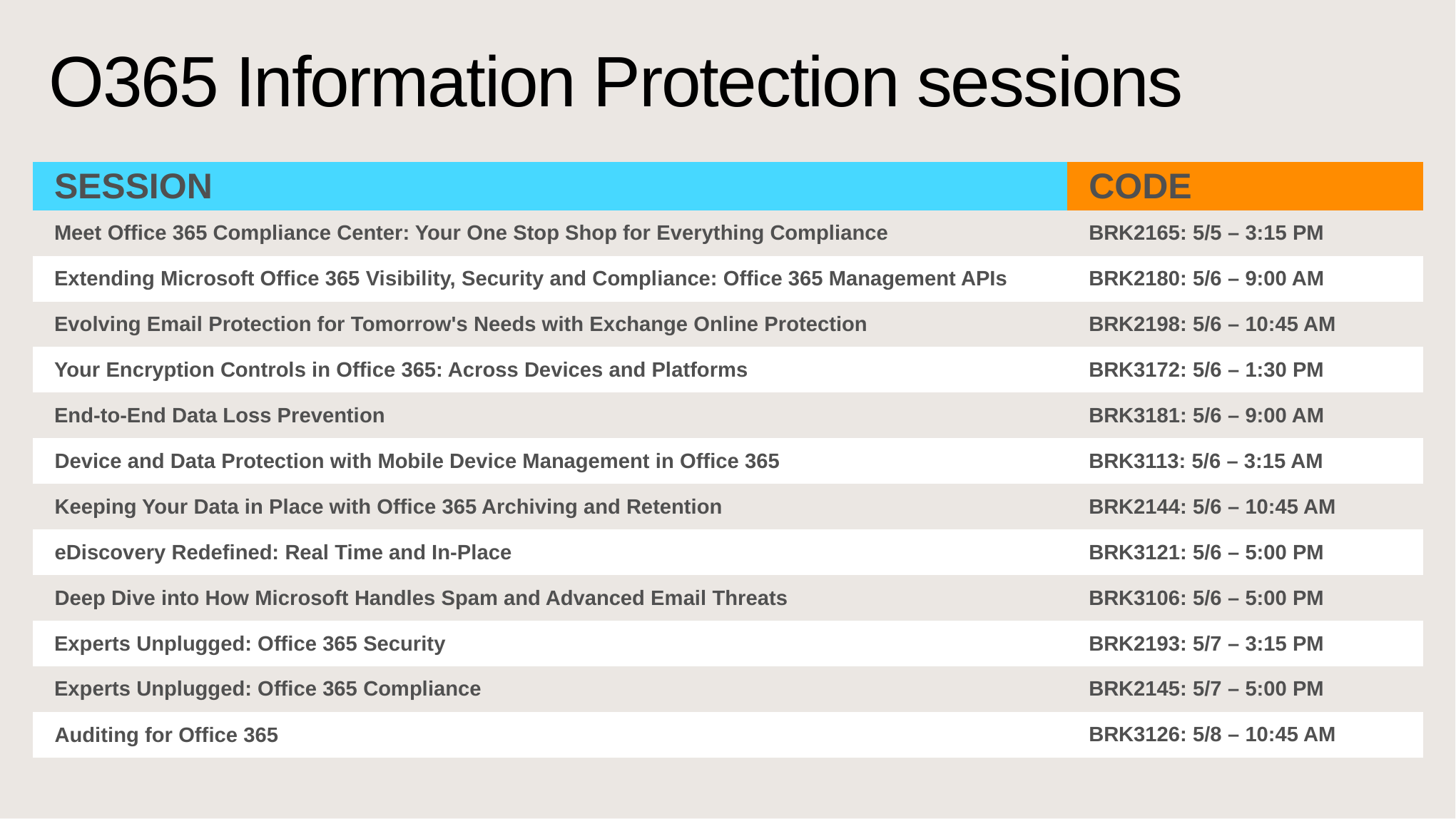

# O365 Information Protection sessions
| SESSION | CODE |
| --- | --- |
| Meet Office 365 Compliance Center: Your One Stop Shop for Everything Compliance | BRK2165: 5/5 – 3:15 PM |
| Extending Microsoft Office 365 Visibility, Security and Compliance: Office 365 Management APIs | BRK2180: 5/6 – 9:00 AM |
| Evolving Email Protection for Tomorrow's Needs with Exchange Online Protection | BRK2198: 5/6 – 10:45 AM |
| Your Encryption Controls in Office 365: Across Devices and Platforms | BRK3172: 5/6 – 1:30 PM |
| End-to-End Data Loss Prevention | BRK3181: 5/6 – 9:00 AM |
| Device and Data Protection with Mobile Device Management in Office 365 | BRK3113: 5/6 – 3:15 AM |
| Keeping Your Data in Place with Office 365 Archiving and Retention | BRK2144: 5/6 – 10:45 AM |
| eDiscovery Redefined: Real Time and In-Place | BRK3121: 5/6 – 5:00 PM |
| Deep Dive into How Microsoft Handles Spam and Advanced Email Threats | BRK3106: 5/6 – 5:00 PM |
| Experts Unplugged: Office 365 Security | BRK2193: 5/7 – 3:15 PM |
| Experts Unplugged: Office 365 Compliance | BRK2145: 5/7 – 5:00 PM |
| Auditing for Office 365 | BRK3126: 5/8 – 10:45 AM |